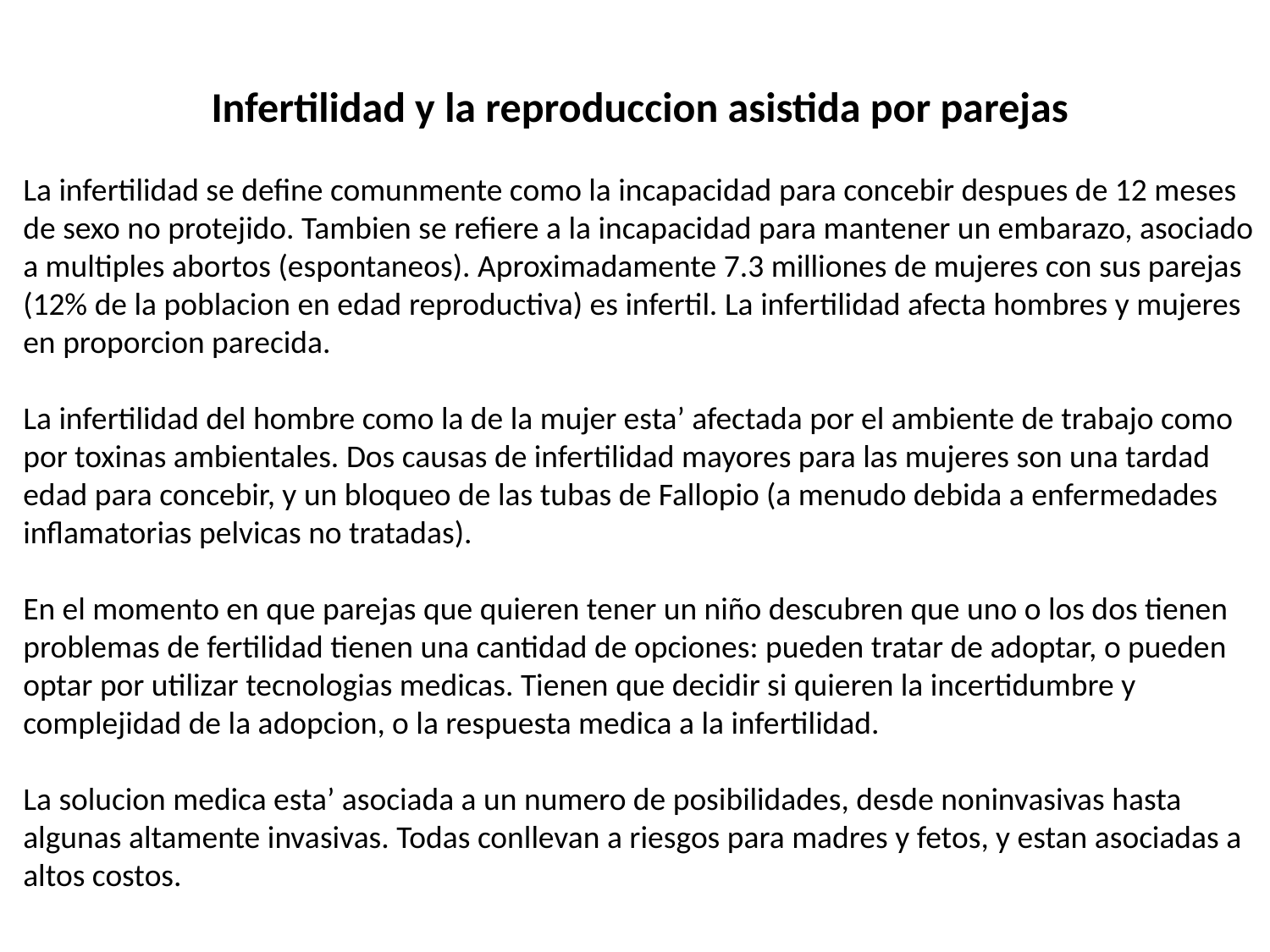

Infertilidad y la reproduccion asistida por parejas

La infertilidad se define comunmente como la incapacidad para concebir despues de 12 meses de sexo no protejido. Tambien se refiere a la incapacidad para mantener un embarazo, asociado a multiples abortos (espontaneos). Aproximadamente 7.3 milliones de mujeres con sus parejas (12% de la poblacion en edad reproductiva) es infertil. La infertilidad afecta hombres y mujeres en proporcion parecida.

La infertilidad del hombre como la de la mujer esta’ afectada por el ambiente de trabajo como por toxinas ambientales. Dos causas de infertilidad mayores para las mujeres son una tardad edad para concebir, y un bloqueo de las tubas de Fallopio (a menudo debida a enfermedades inflamatorias pelvicas no tratadas).

En el momento en que parejas que quieren tener un niño descubren que uno o los dos tienen problemas de fertilidad tienen una cantidad de opciones: pueden tratar de adoptar, o pueden optar por utilizar tecnologias medicas. Tienen que decidir si quieren la incertidumbre y complejidad de la adopcion, o la respuesta medica a la infertilidad.

La solucion medica esta’ asociada a un numero de posibilidades, desde noninvasivas hasta algunas altamente invasivas. Todas conllevan a riesgos para madres y fetos, y estan asociadas a altos costos.